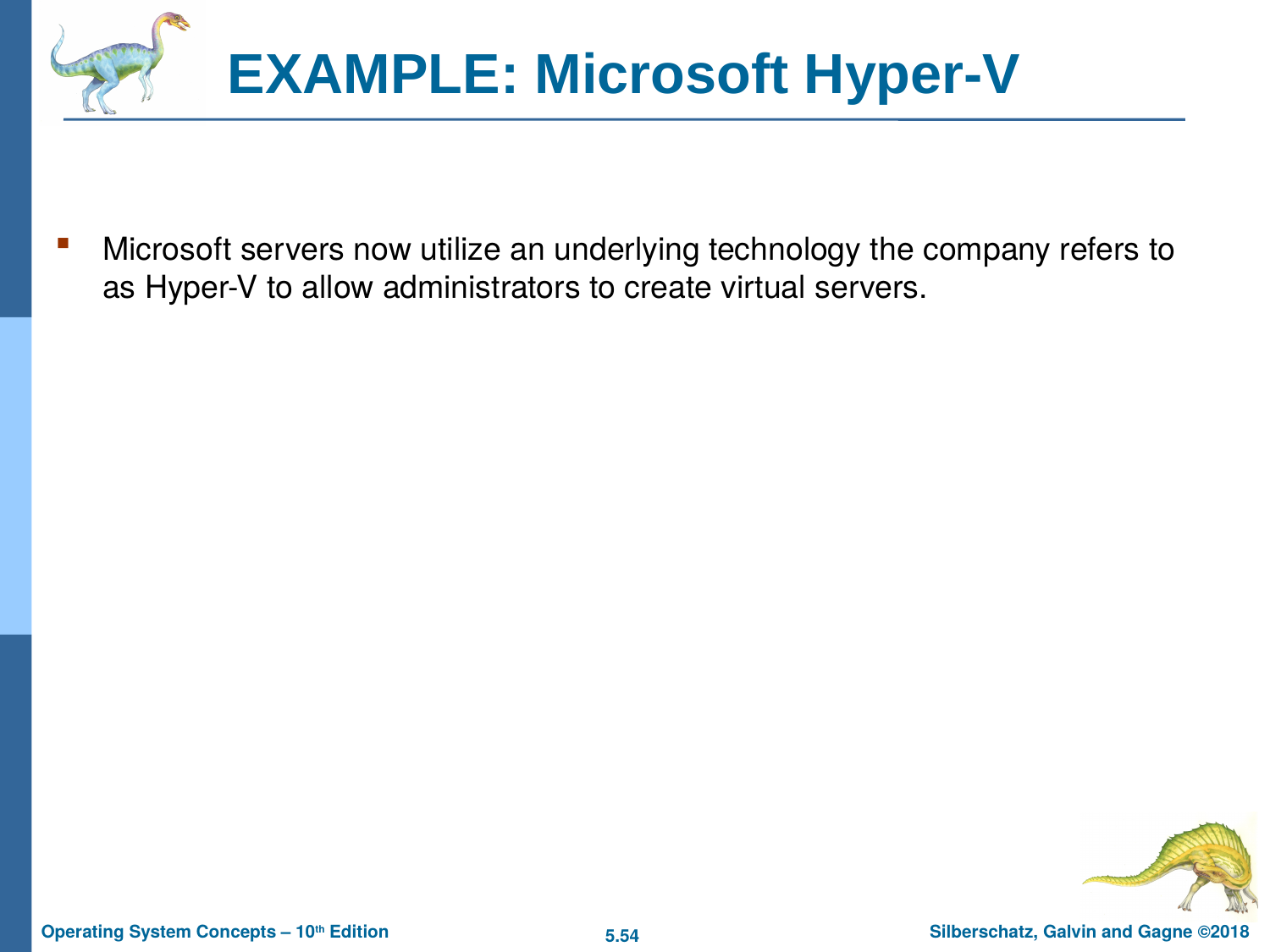

9-54

# EXAMPLE: Microsoft Hyper-V
Microsoft servers now utilize an underlying technology the company refers to as Hyper-V to allow administrators to create virtual servers.